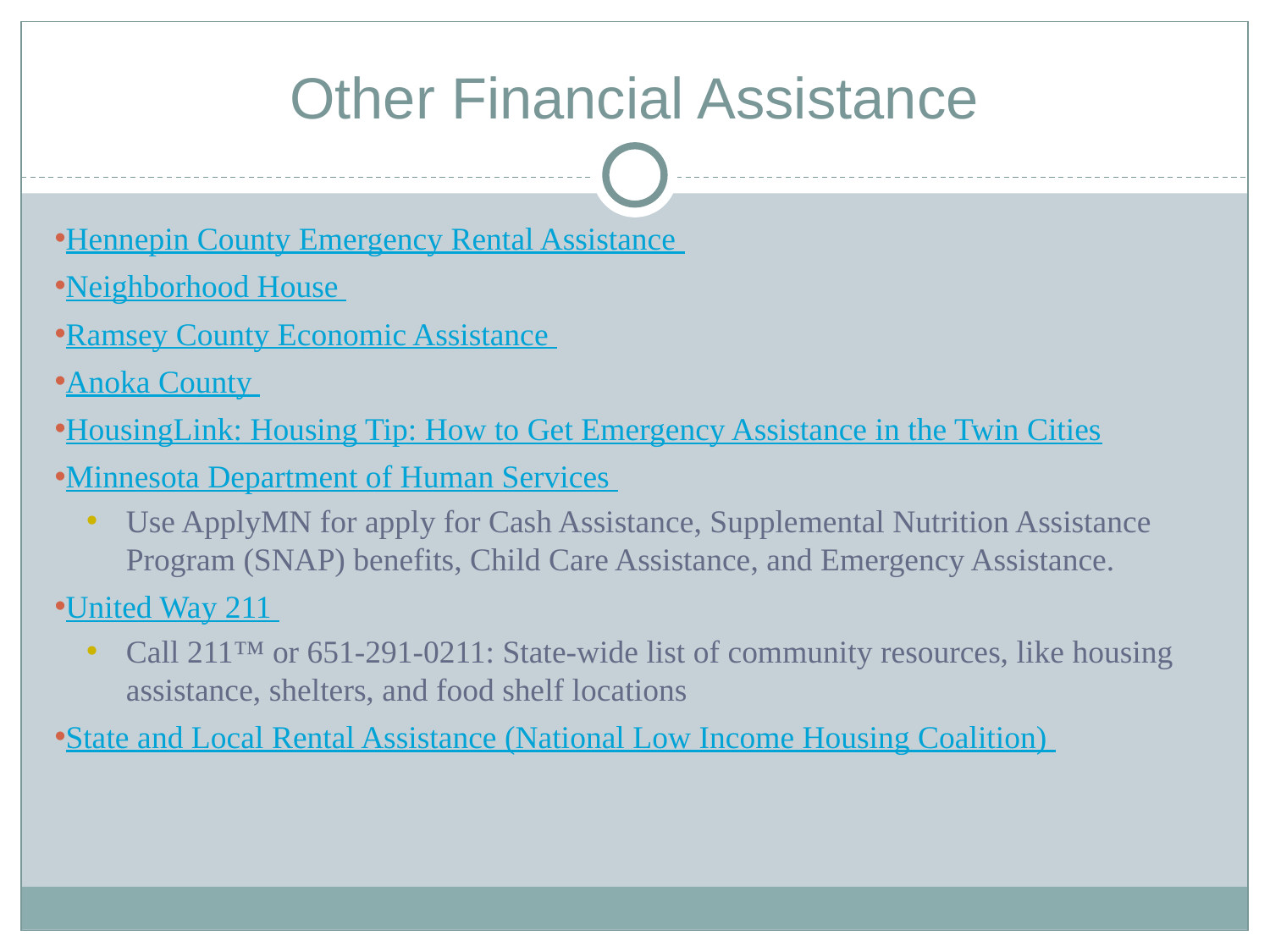

# Other Financial Assistance
Hennepin County Emergency Rental Assistance
Neighborhood House
Ramsey County Economic Assistance
Anoka County
HousingLink: Housing Tip: How to Get Emergency Assistance in the Twin Cities
Minnesota Department of Human Services
Use ApplyMN for apply for Cash Assistance, Supplemental Nutrition Assistance Program (SNAP) benefits, Child Care Assistance, and Emergency Assistance.
United Way 211
Call 211™ or 651-291-0211: State-wide list of community resources, like housing assistance, shelters, and food shelf locations
State and Local Rental Assistance (National Low Income Housing Coalition)